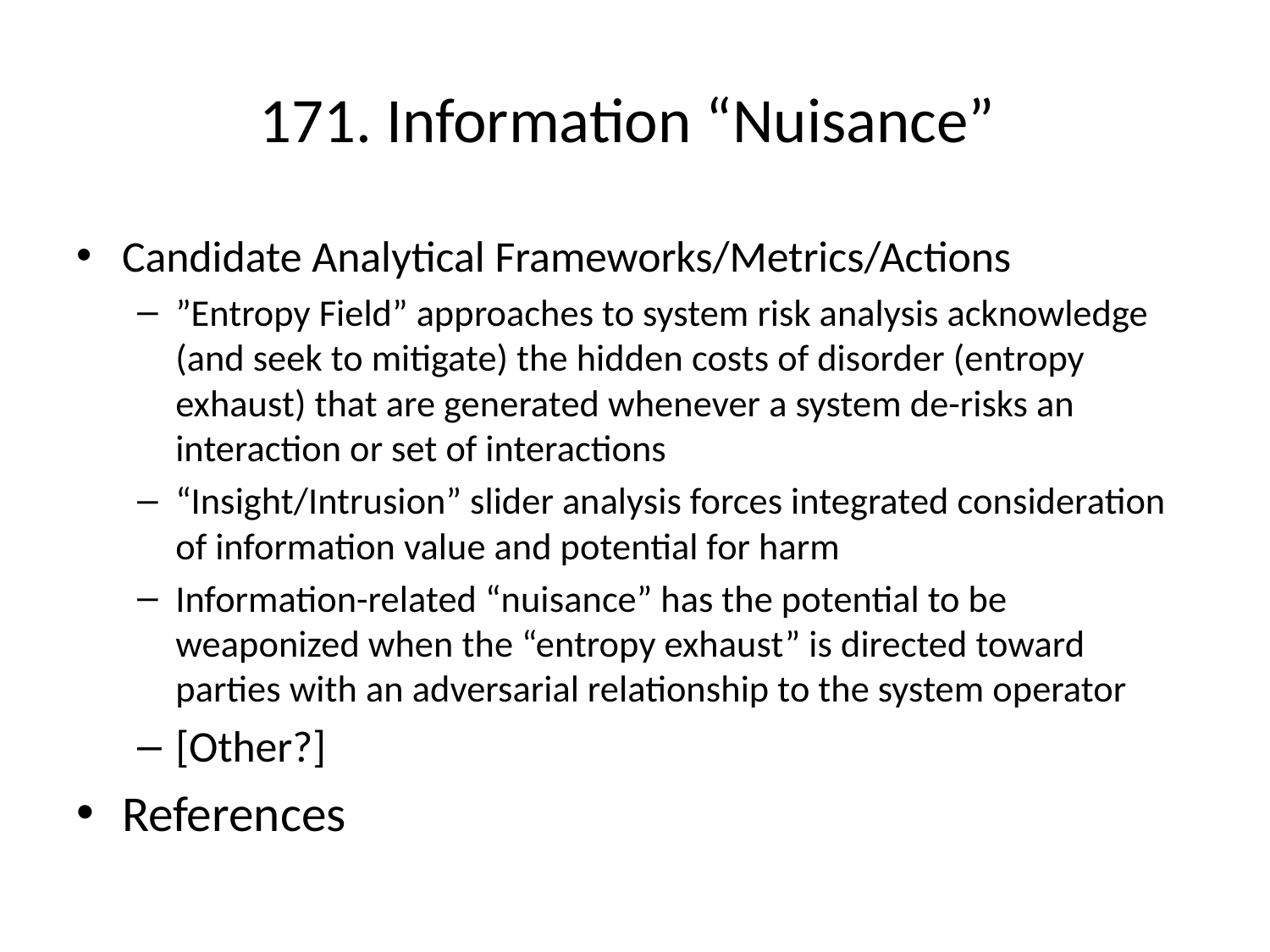

# 171. Information “Nuisance”
Candidate Analytical Frameworks/Metrics/Actions
”Entropy Field” approaches to system risk analysis acknowledge (and seek to mitigate) the hidden costs of disorder (entropy exhaust) that are generated whenever a system de-risks an interaction or set of interactions
“Insight/Intrusion” slider analysis forces integrated consideration of information value and potential for harm
Information-related “nuisance” has the potential to be weaponized when the “entropy exhaust” is directed toward parties with an adversarial relationship to the system operator
[Other?]
References